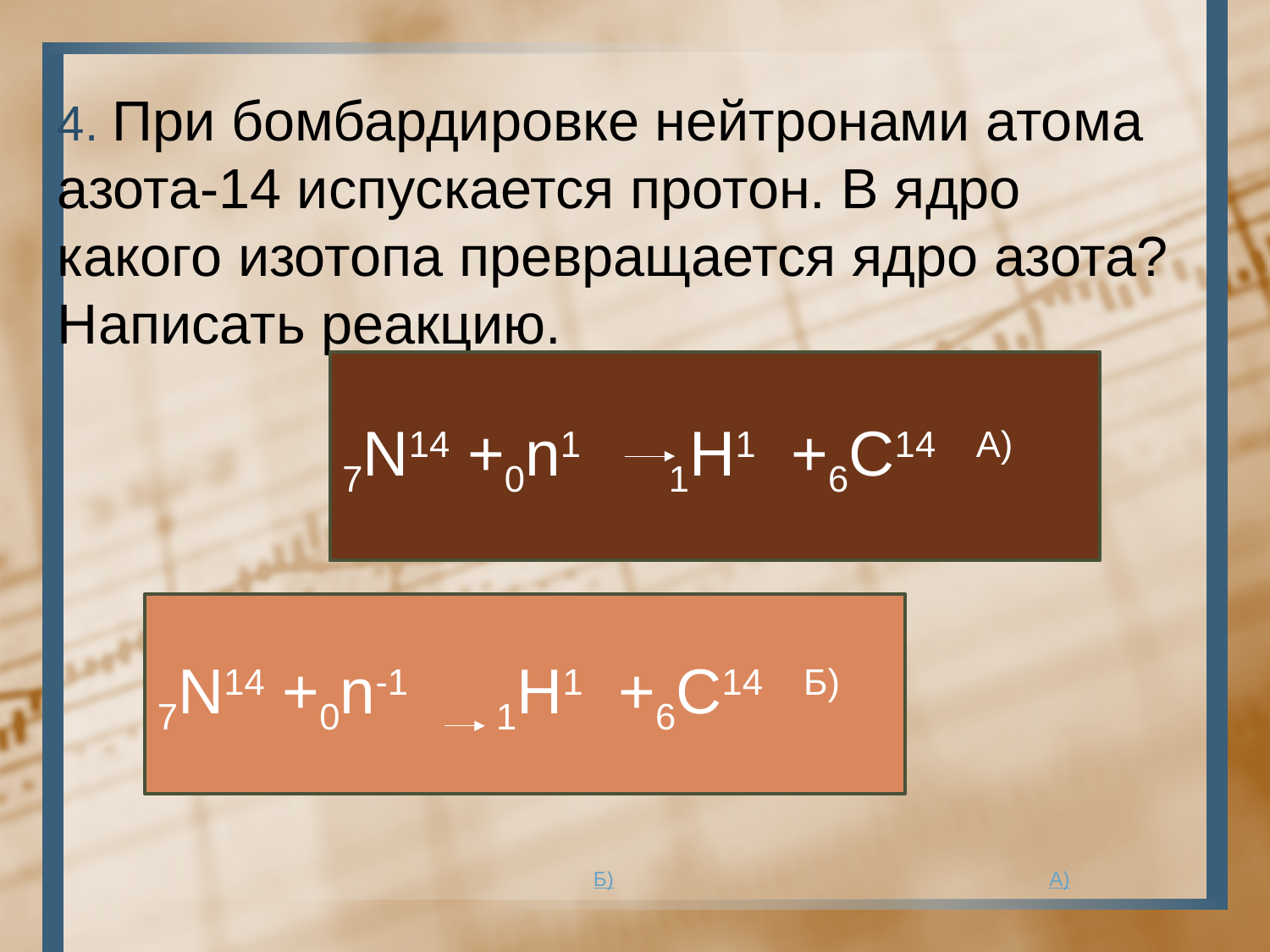

# 4. При бомбардировке нейтронами атома азота-14 испускается протон. В ядро какого изотопа превращается ядро азота? Написать реакцию.
7N14 +0n1     1H1  +6C14    А)
7N14 +0n-1     1H1  +6C14    Б)
Б)
А)